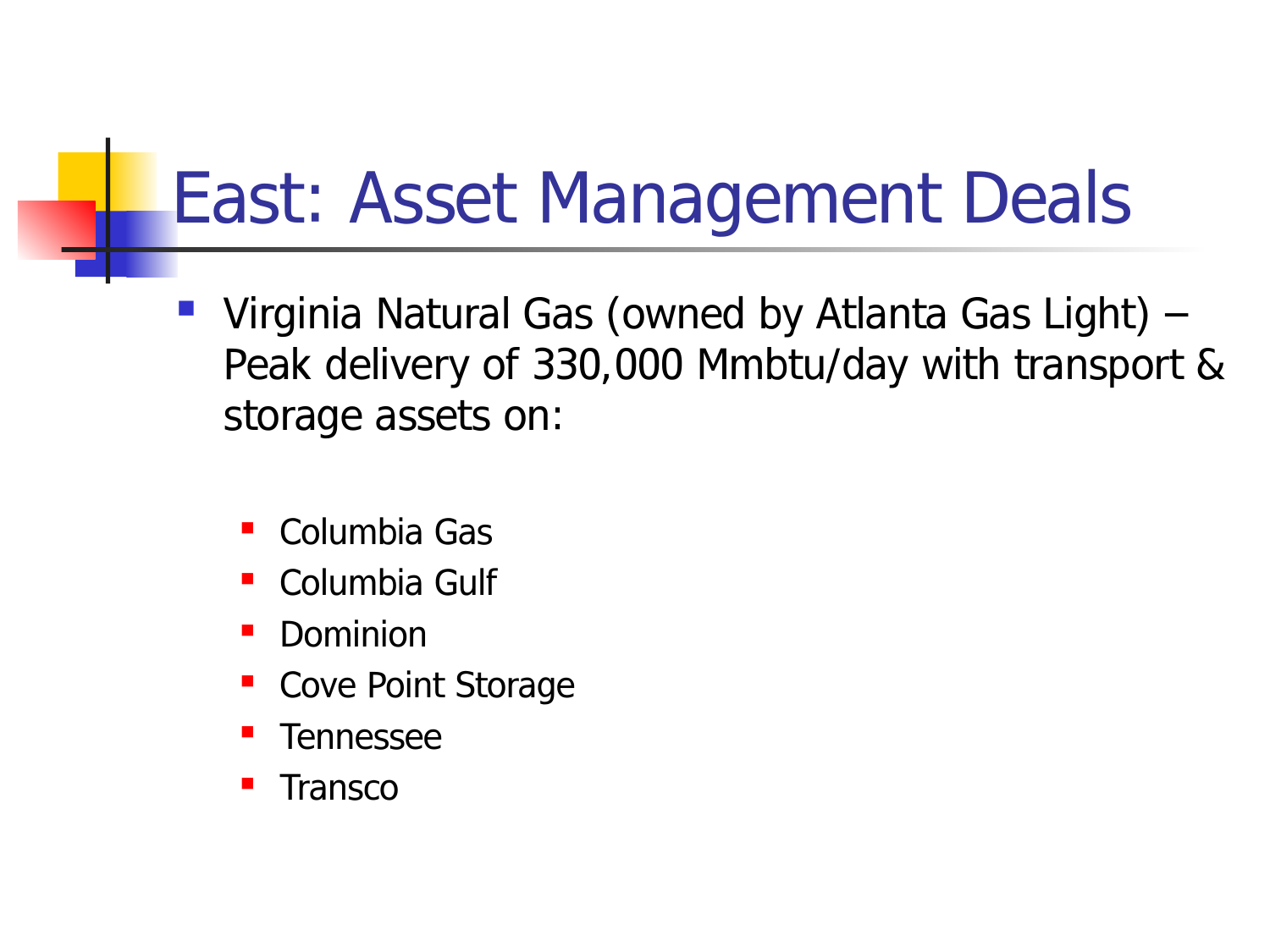

# East: Asset Management Deals
Virginia Natural Gas (owned by Atlanta Gas Light) – Peak delivery of 330,000 Mmbtu/day with transport & storage assets on:

Columbia Gas
Columbia Gulf
Dominion
Cove Point Storage
Tennessee
Transco